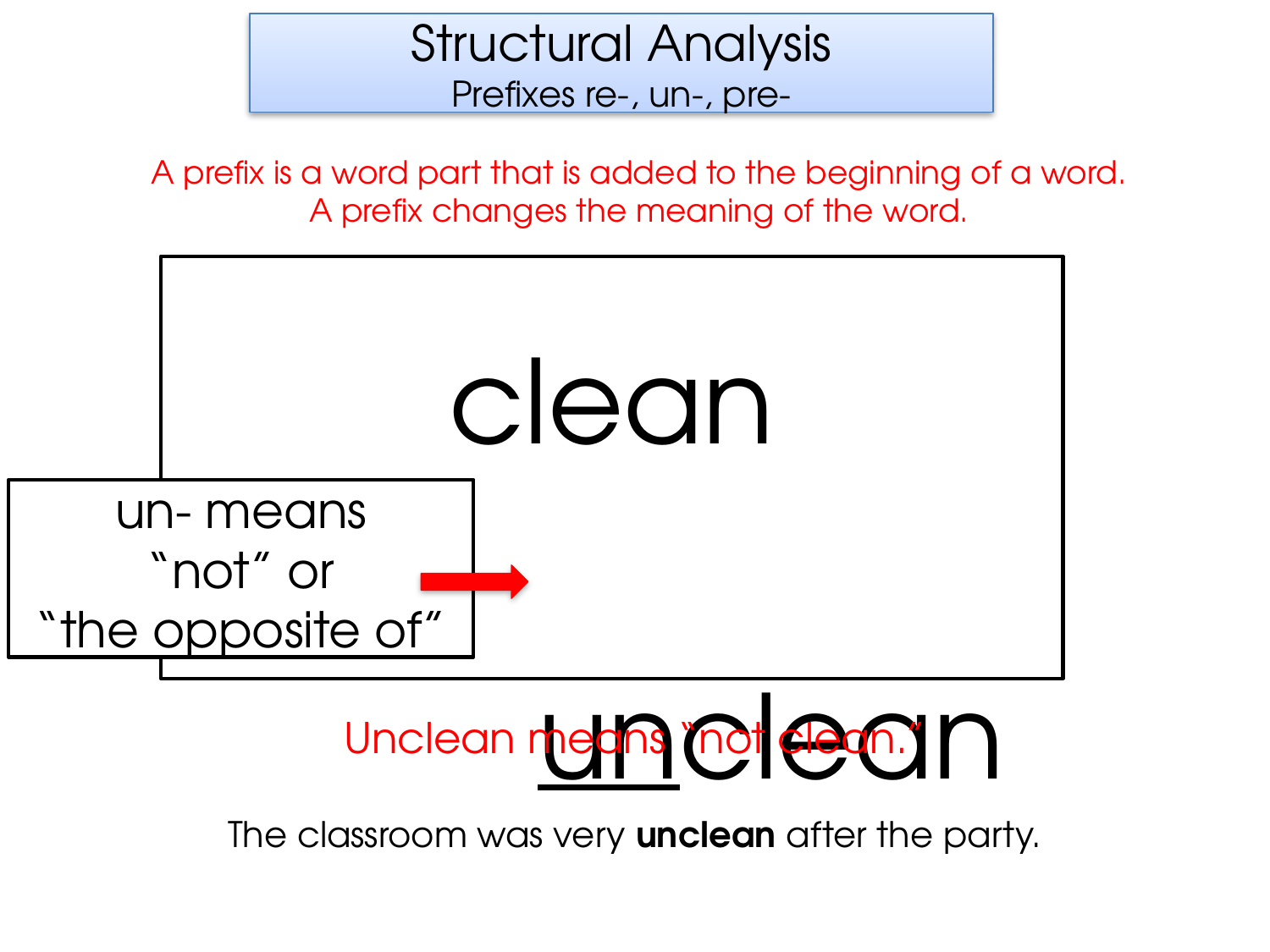

Structural Analysis
Prefixes re-, un-, pre-
A prefix is a word part that is added to the beginning of a word.
A prefix changes the meaning of the word.
						clean
								  unclean
un- means
“not” or
“the opposite of”

Unclean means “not clean.”

The classroom was very unclean after the party.